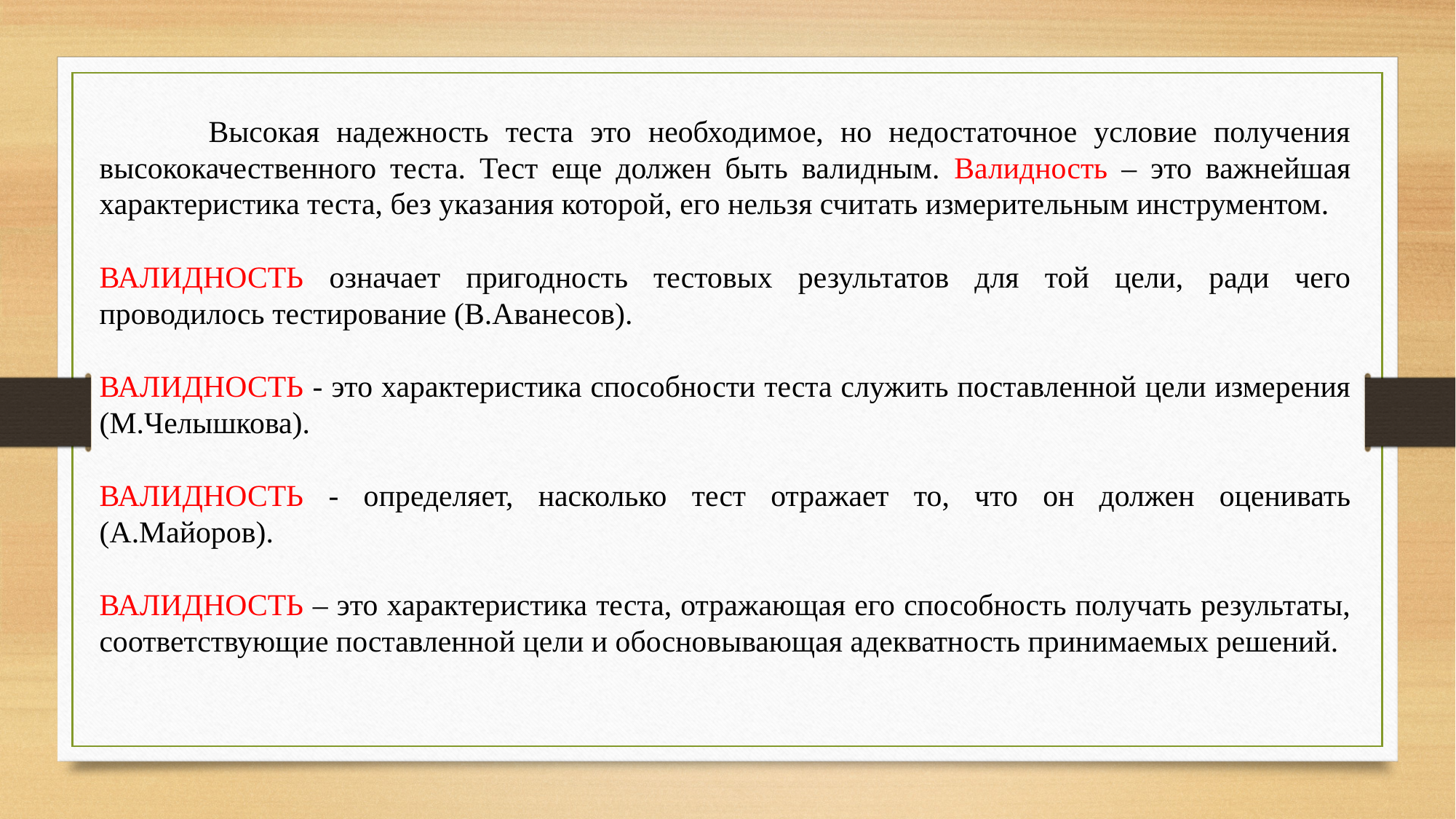

Высокая надежность теста это необходимое, но недостаточное условие получения высококачественного теста. Тест еще должен быть валидным. Валидность – это важнейшая характеристика теста, без указания которой, его нельзя считать измерительным инструментом.

ВАЛИДНОСТЬ означает пригодность тестовых результатов для той цели, ради чего проводилось тестирование (В.Аванесов).

ВАЛИДНОСТЬ - это характеристика способности теста служить поставленной цели измерения (М.Челышкова).

ВАЛИДНОСТЬ - определяет, насколько тест отражает то, что он должен оценивать (А.Майоров).

ВАЛИДНОСТЬ – это характеристика теста, отражающая его способность получать результаты, соответствующие поставленной цели и обосновывающая адекватность принимаемых решений.